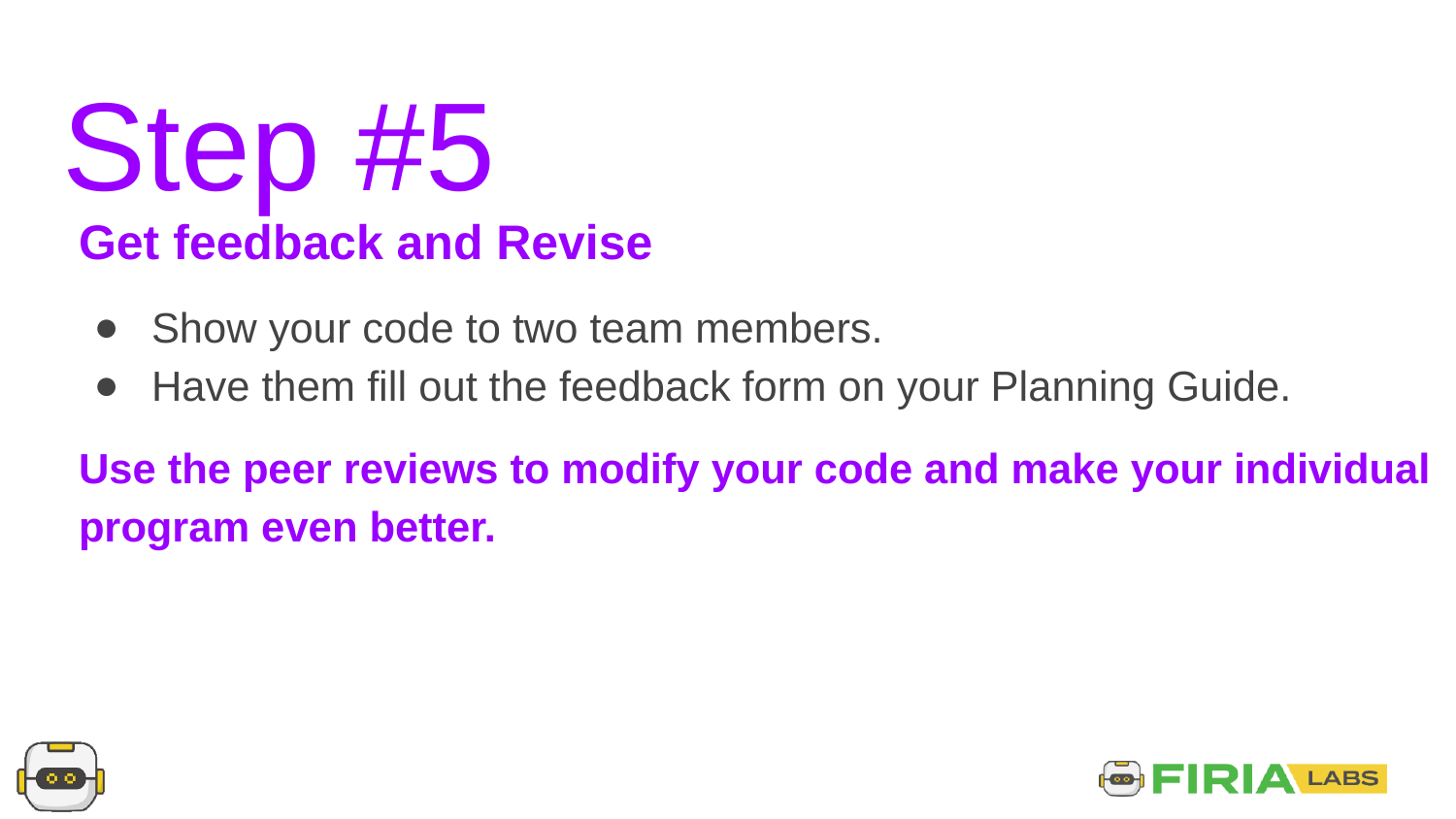

Step #5

Get feedback and Revise
Show your code to two team members.
Have them fill out the feedback form on your Planning Guide.
Use the peer reviews to modify your code and make your individual program even better.